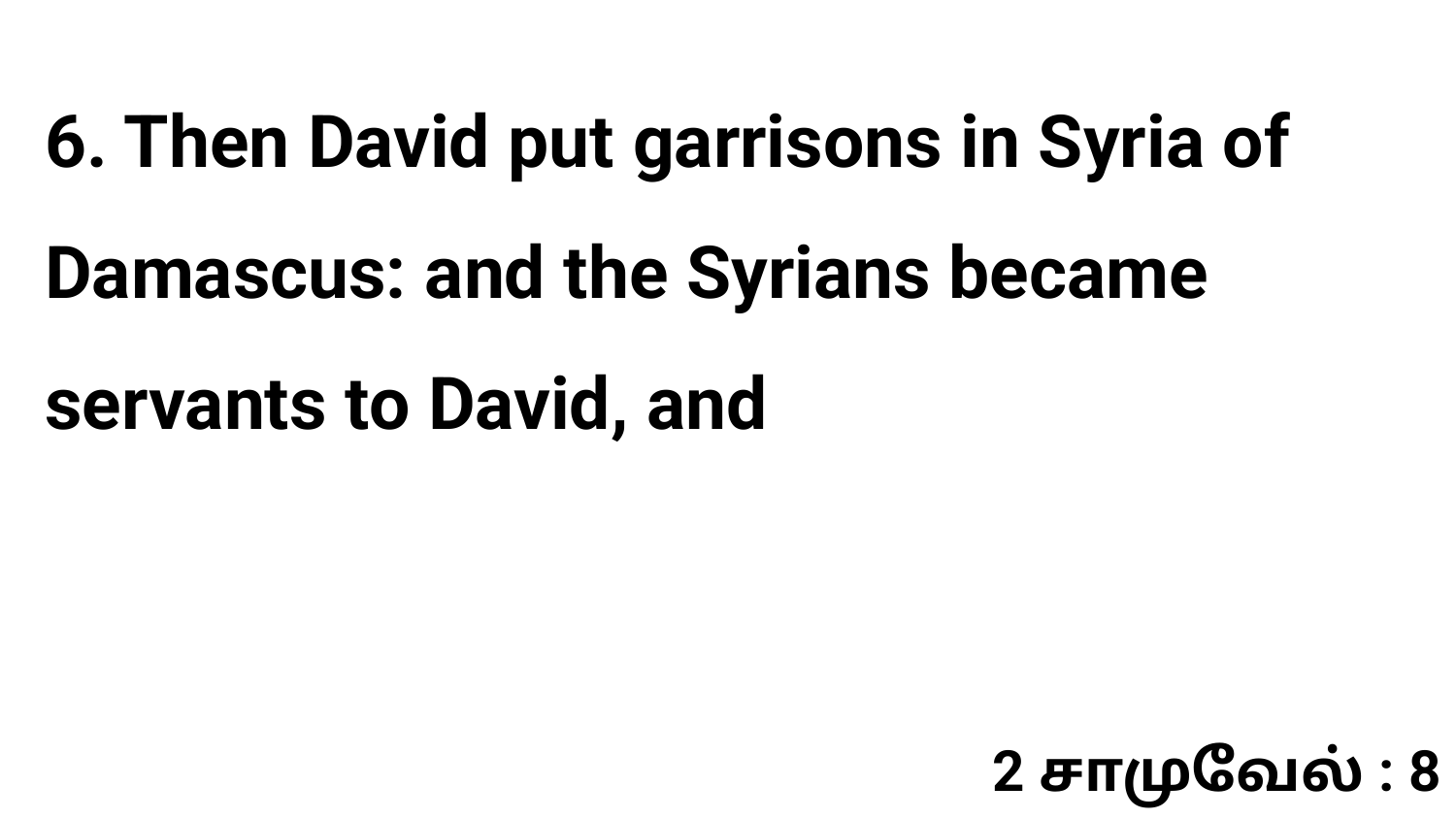

6. Then David put garrisons in Syria of Damascus: and the Syrians became servants to David, and
2 சாமுவேல் : 8